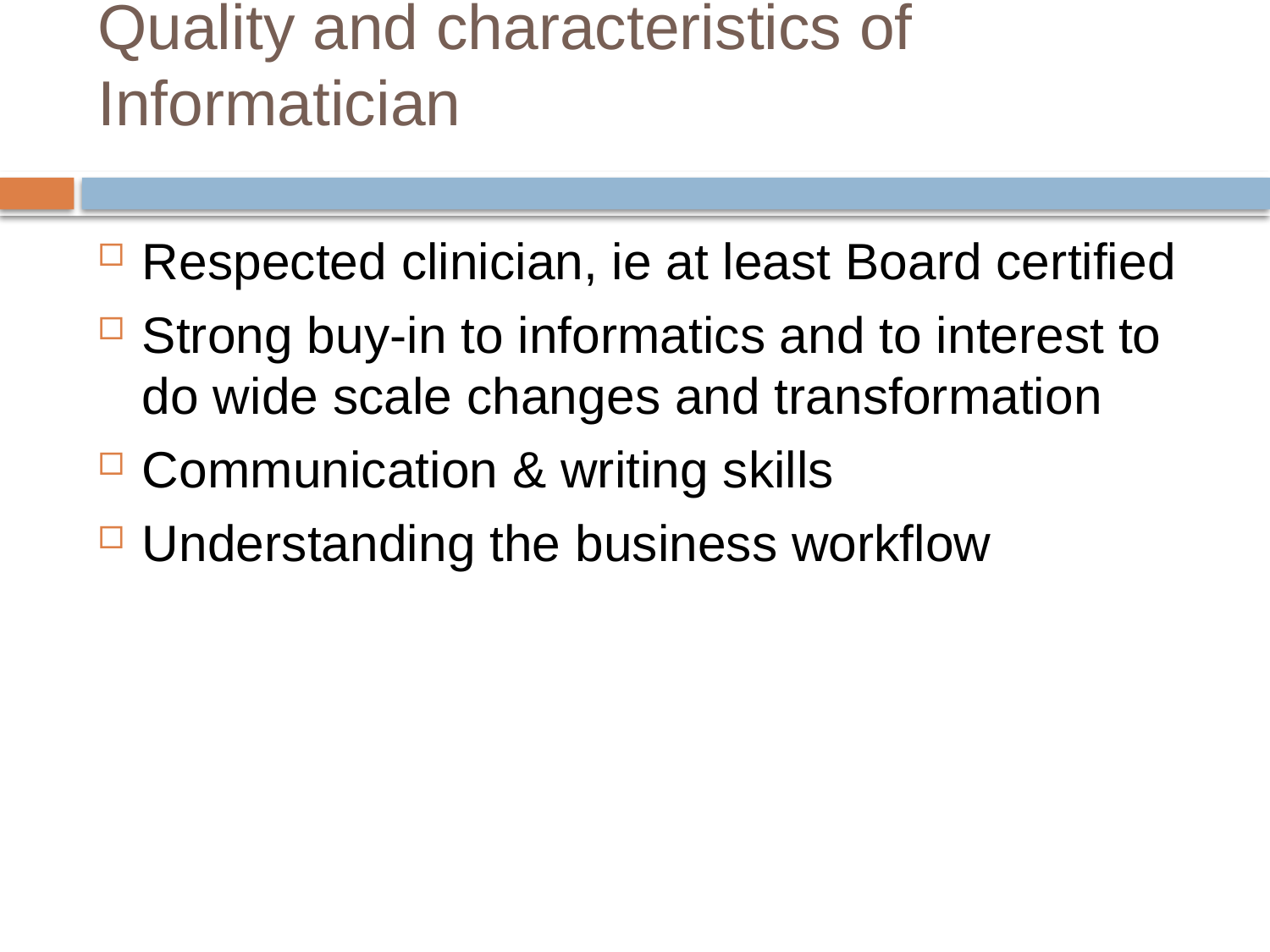

# Quality and characteristics of Informatician
Respected clinician, ie at least Board certified
Strong buy-in to informatics and to interest to do wide scale changes and transformation
Communication & writing skills
Understanding the business workflow